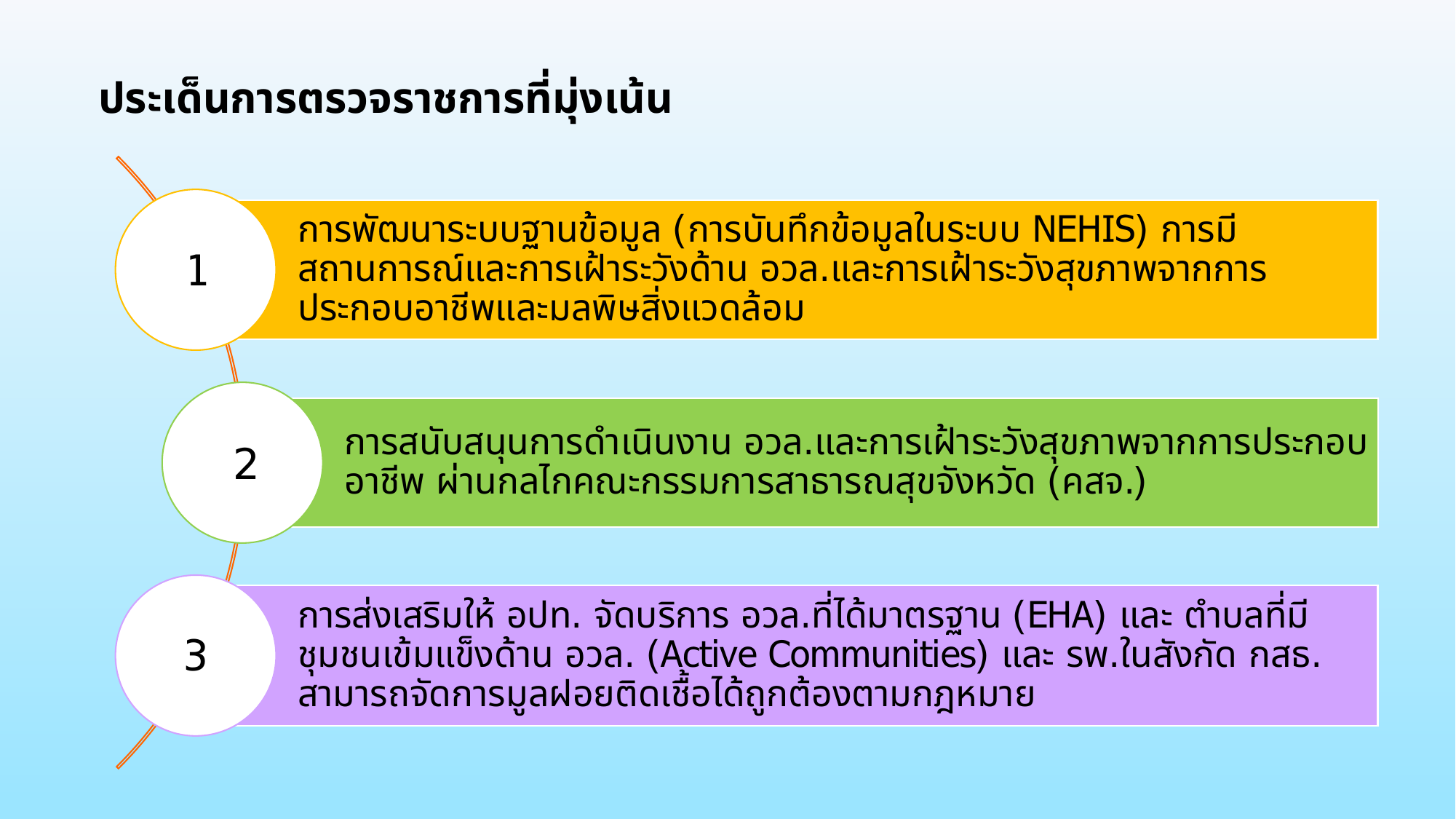

ประเด็นการตรวจราชการที่มุ่งเน้น
การพัฒนาระบบฐานข้อมูล (การบันทึกข้อมูลในระบบ NEHIS) การมีสถานการณ์และการเฝ้าระวังด้าน อวล.และการเฝ้าระวังสุขภาพจากการประกอบอาชีพและมลพิษสิ่งแวดล้อม
การสนับสนุนการดำเนินงาน อวล.และการเฝ้าระวังสุขภาพจากการประกอบอาชีพ ผ่านกลไกคณะกรรมการสาธารณสุขจังหวัด (คสจ.)
การส่งเสริมให้ อปท. จัดบริการ อวล.ที่ได้มาตรฐาน (EHA) และ ตำบลที่มีชุมชนเข้มแข็งด้าน อวล. (Active Communities) และ รพ.ในสังกัด กสธ. สามารถจัดการมูลฝอยติดเชื้อได้ถูกต้องตามกฎหมาย
1
2
3